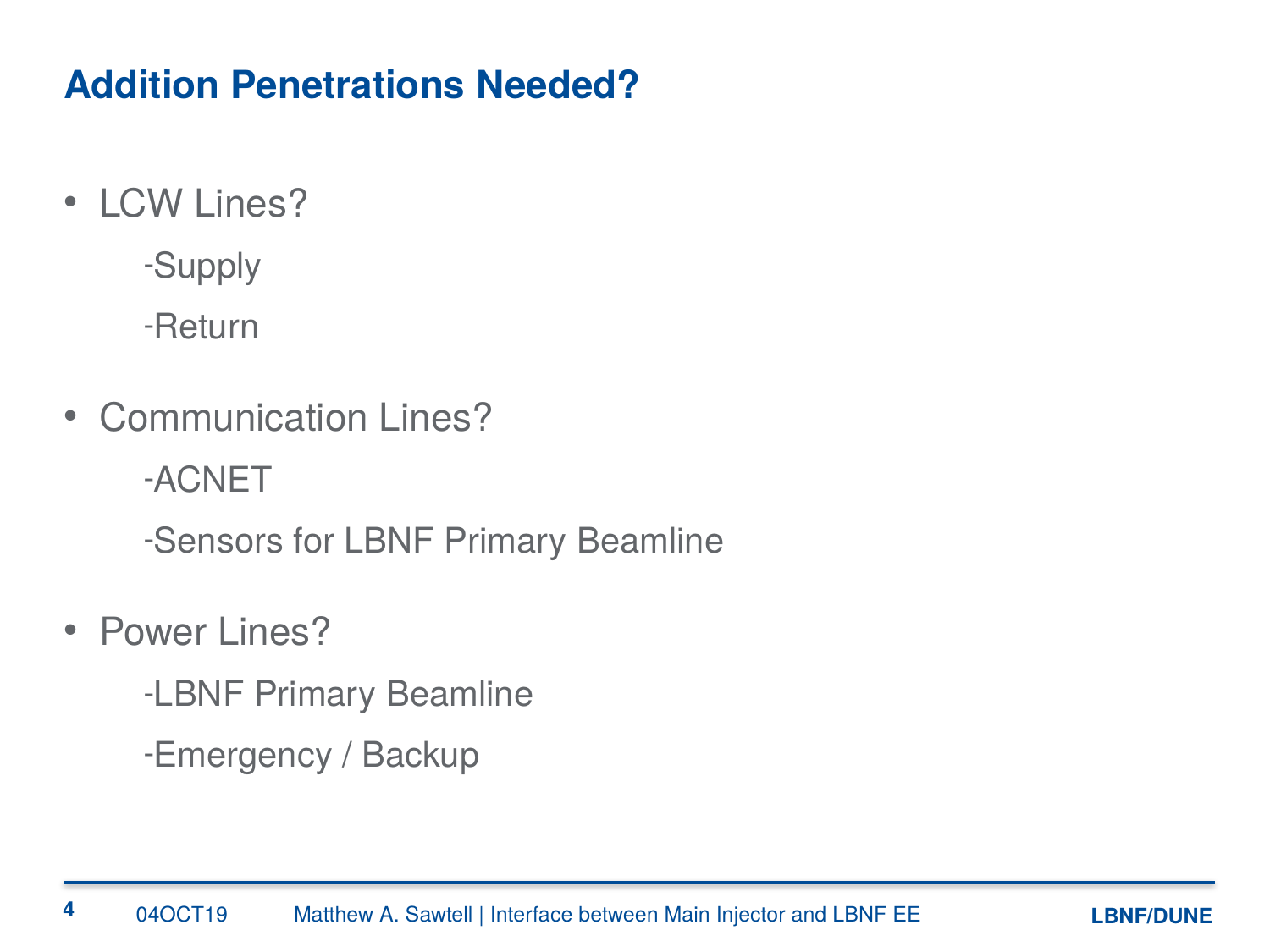

# Addition Penetrations Needed?
LCW Lines?
Supply
Return

Communication Lines?
ACNET
Sensors for LBNF Primary Beamline

Power Lines?
LBNF Primary Beamline
Emergency / Backup

4
04OCT19
Matthew A. Sawtell | Interface between Main Injector and LBNF EE